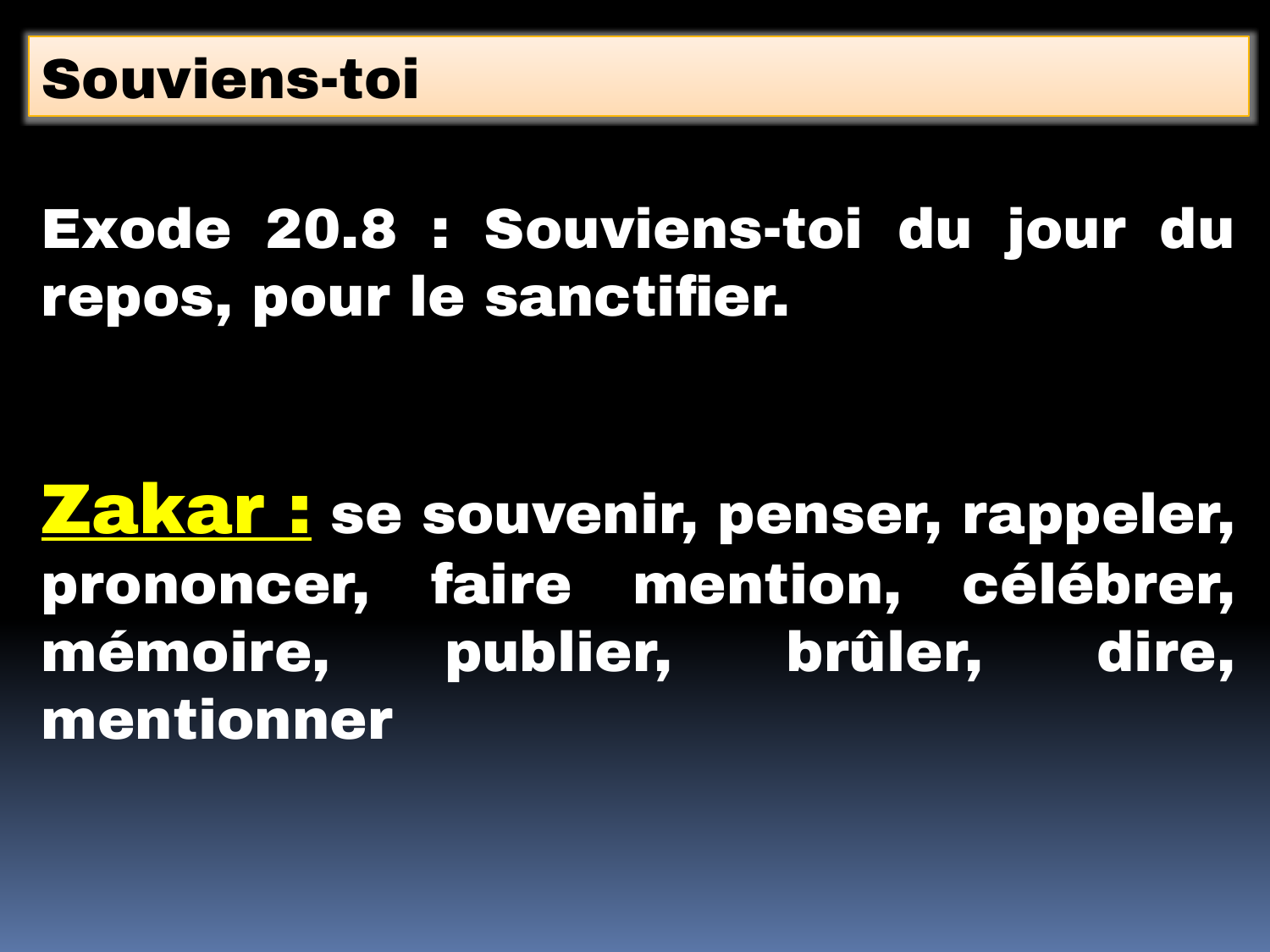

Souviens-toi
Exode 20.8 : Souviens-toi du jour du repos, pour le sanctifier.

Zakar : se souvenir, penser, rappeler, prononcer, faire mention, célébrer, mémoire, publier, brûler, dire, mentionner